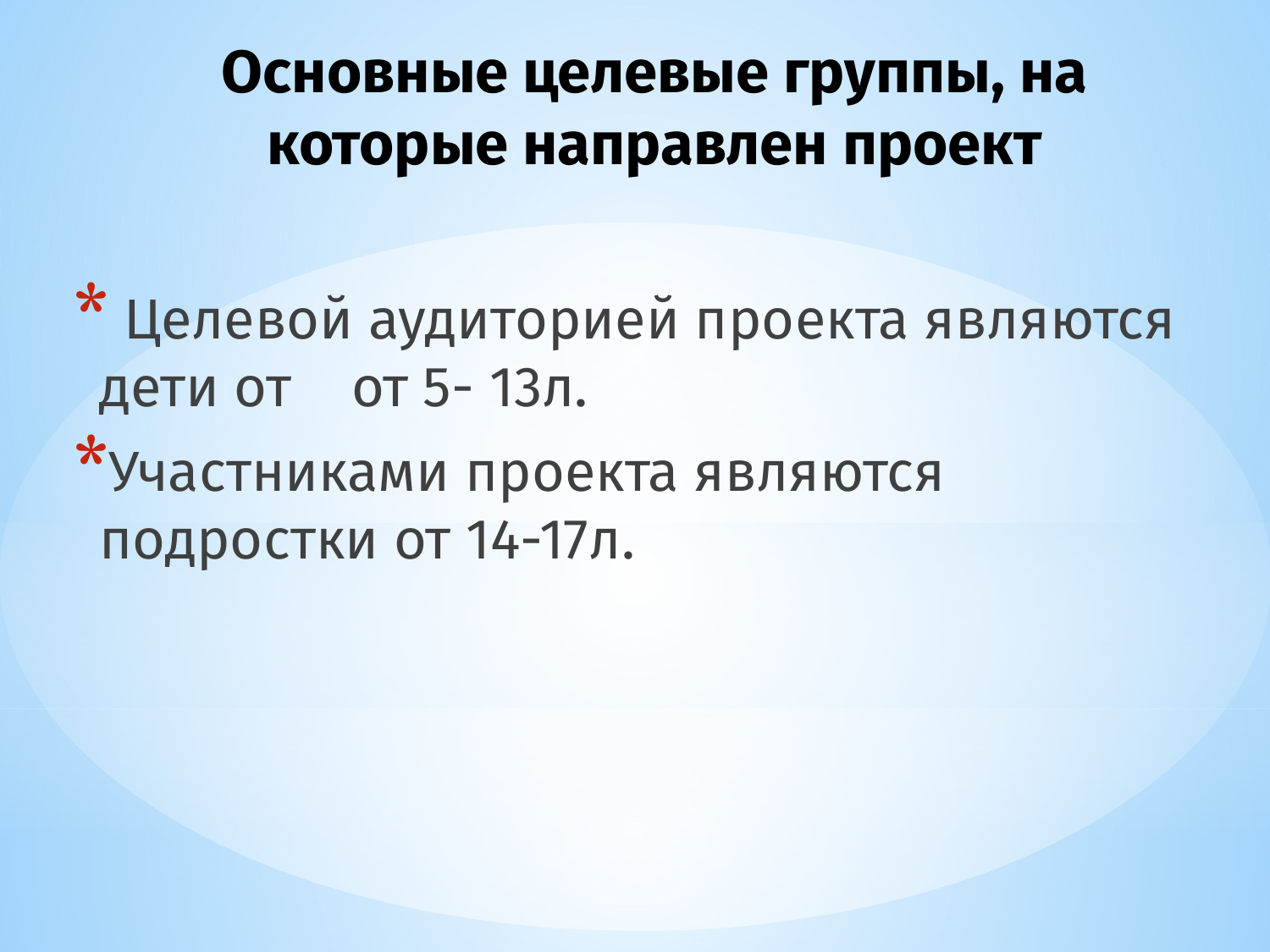

# Основные целевые группы, на которые направлен проект
 Целевой аудиторией проекта являются дети от    от 5- 13л.
Участниками проекта являются подростки от 14-17л.